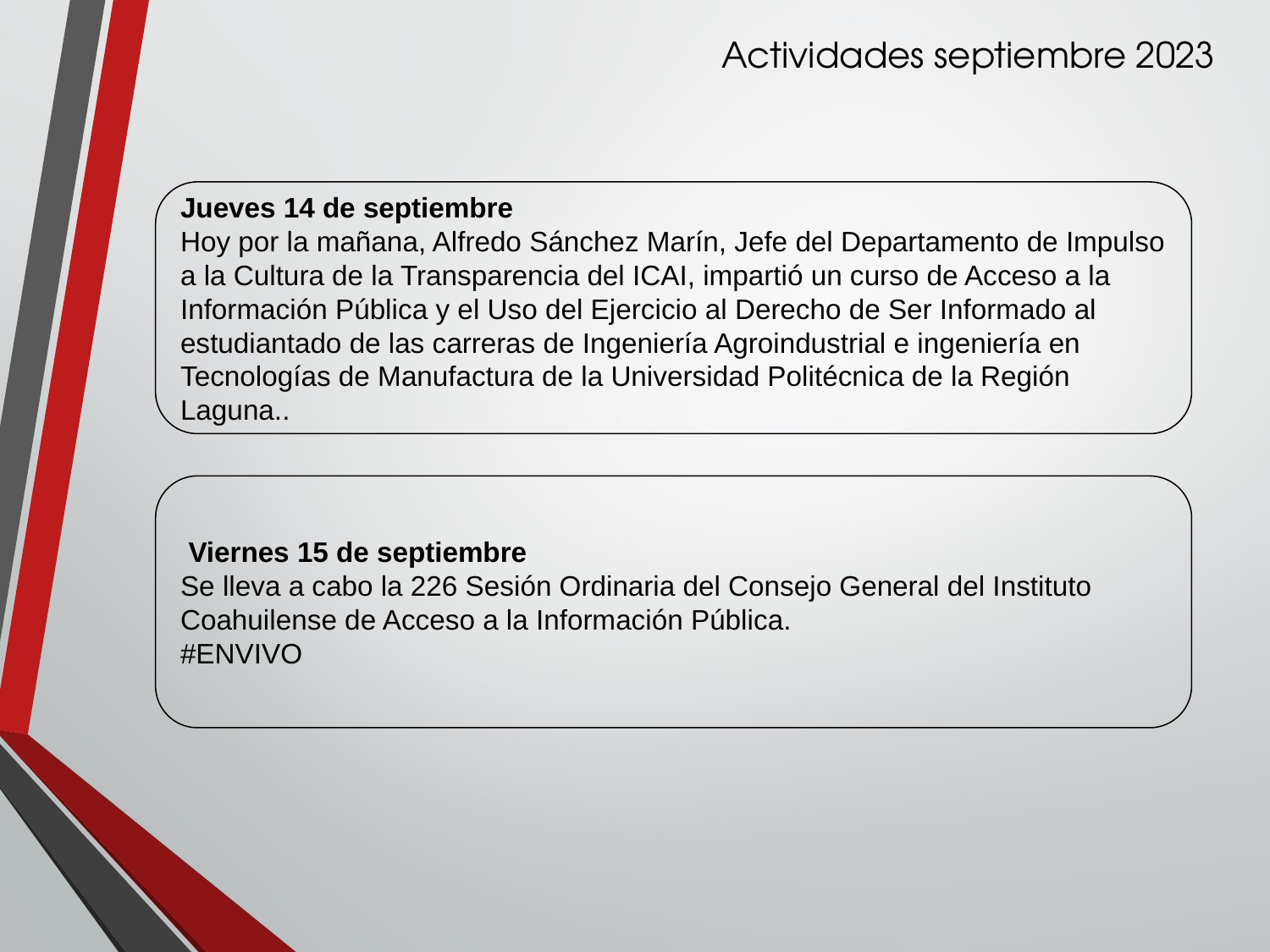

Actividades septiembre 2023

Jueves 14 de septiembre
Hoy por la mañana, Alfredo Sánchez Marín, Jefe del Departamento de Impulso a la Cultura de la Transparencia del ICAI, impartió un curso de Acceso a la Información Pública y el Uso del Ejercicio al Derecho de Ser Informado al estudiantado de las carreras de Ingeniería Agroindustrial e ingeniería en Tecnologías de Manufactura de la Universidad Politécnica de la Región Laguna..

 Viernes 15 de septiembre
Se lleva a cabo la 226 Sesión Ordinaria del Consejo General del Instituto Coahuilense de Acceso a la Información Pública.
#ENVIVO